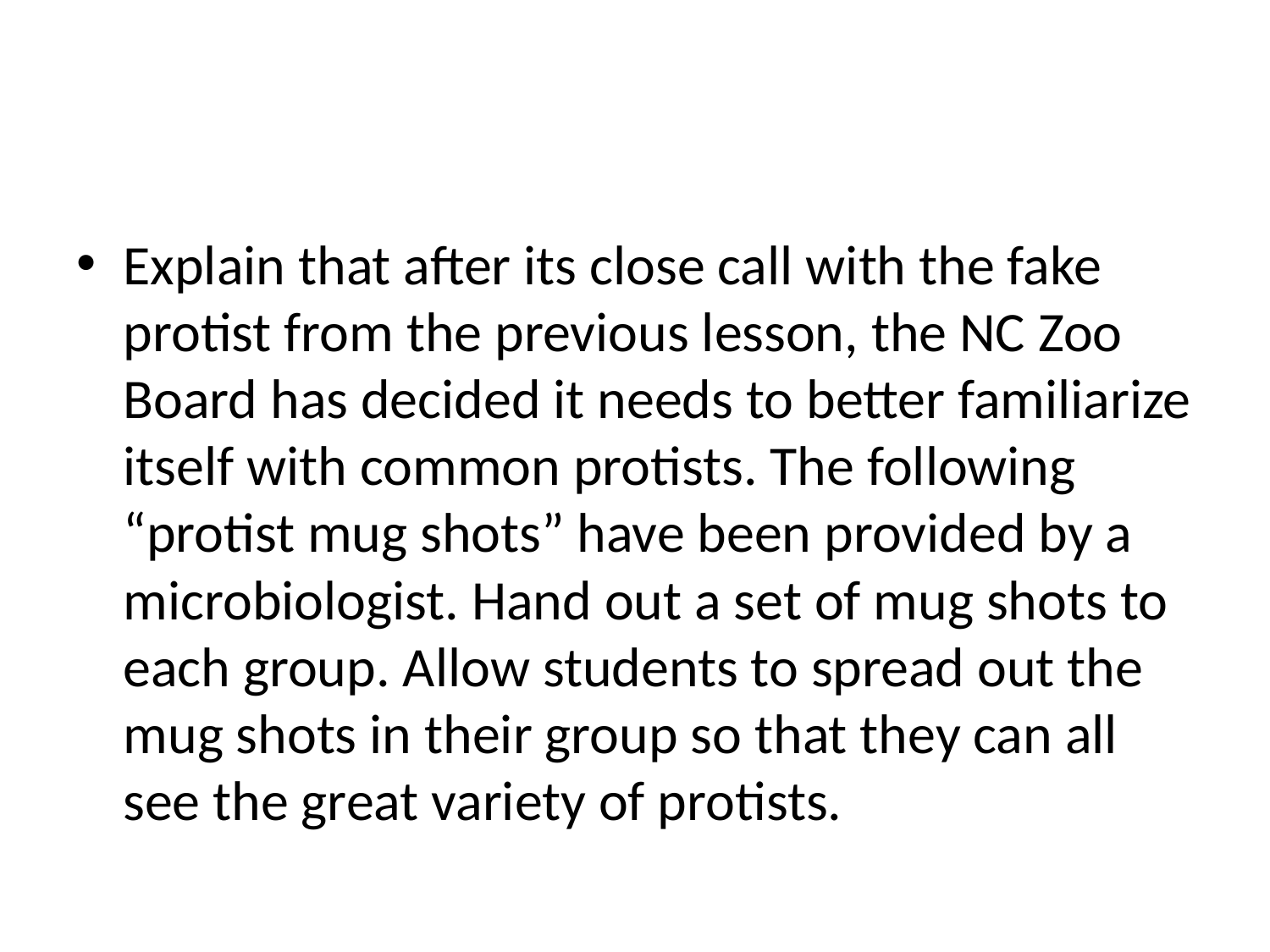

#
Explain that after its close call with the fake protist from the previous lesson, the NC Zoo Board has decided it needs to better familiarize itself with common protists. The following “protist mug shots” have been provided by a microbiologist. Hand out a set of mug shots to each group. Allow students to spread out the mug shots in their group so that they can all see the great variety of protists.